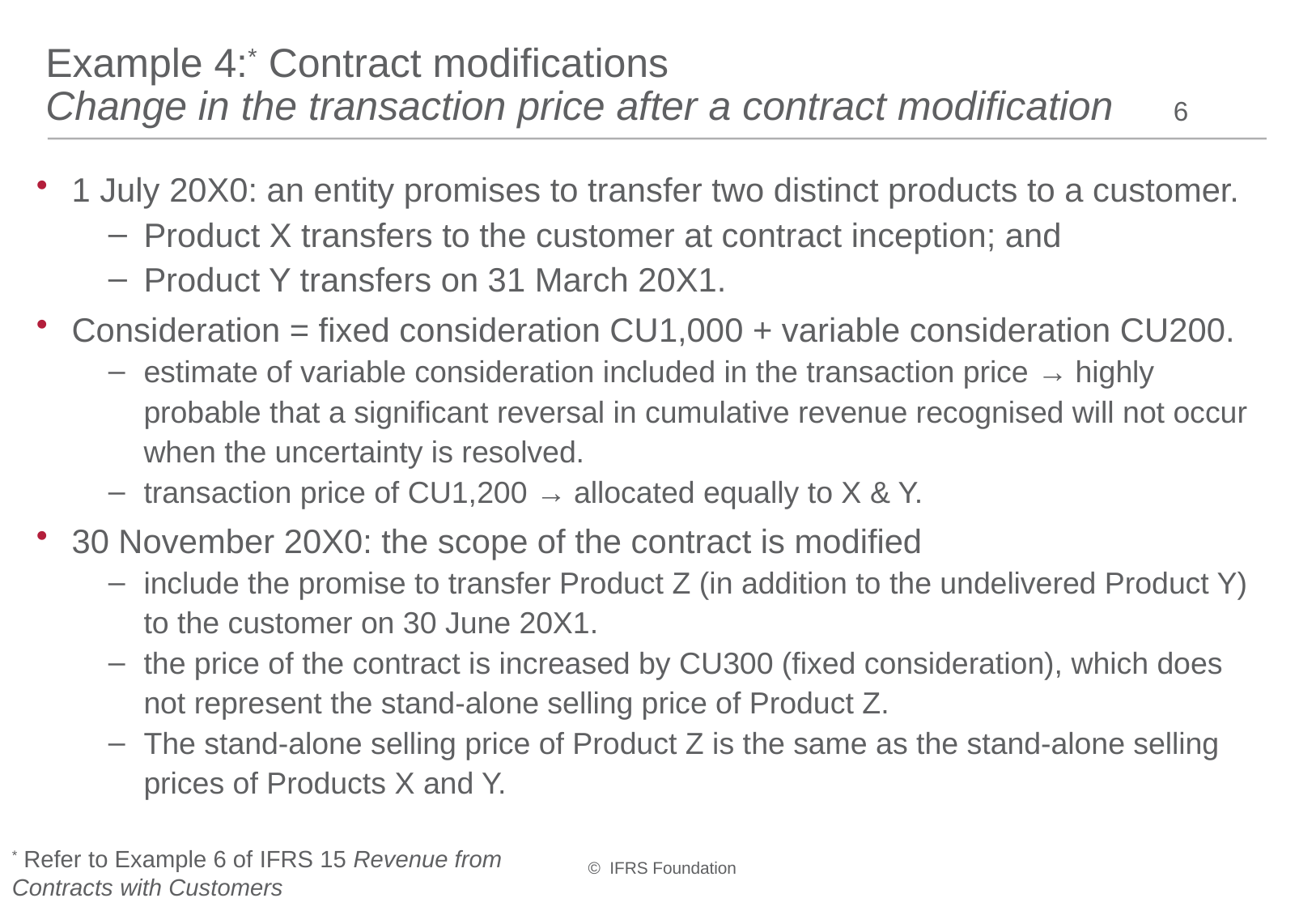

# Example 4:* Contract modifications Change in the transaction price after a contract modification
6
1 July 20X0: an entity promises to transfer two distinct products to a customer.
Product X transfers to the customer at contract inception; and
Product Y transfers on 31 March 20X1.
Consideration = fixed consideration CU1,000 + variable consideration CU200.
estimate of variable consideration included in the transaction price → highly probable that a significant reversal in cumulative revenue recognised will not occur when the uncertainty is resolved.
transaction price of CU1,200 → allocated equally to X & Y.
30 November 20X0: the scope of the contract is modified
include the promise to transfer Product Z (in addition to the undelivered Product Y) to the customer on 30 June 20X1.
the price of the contract is increased by CU300 (fixed consideration), which does not represent the stand-alone selling price of Product Z.
The stand-alone selling price of Product Z is the same as the stand-alone selling prices of Products X and Y.

* Refer to Example 6 of IFRS 15 Revenue from Contracts with Customers
©  IFRS Foundation